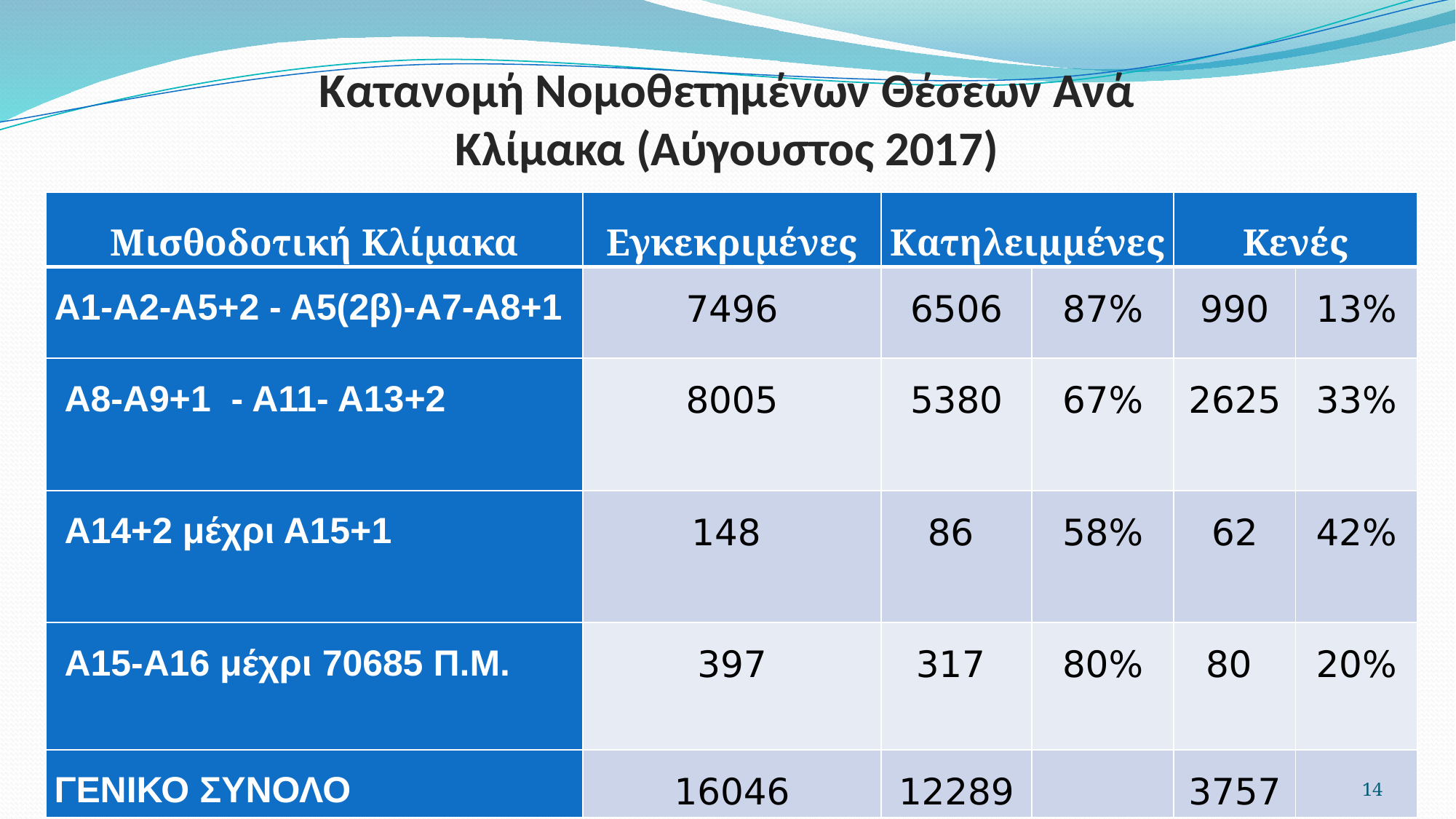

# Κατανομή Νομοθετημένων Θέσεων Ανά Κλίμακα (Αύγουστος 2017)
| Μισθοδοτική Κλίμακα | Εγκεκριμένες | Κατηλειμμένες |  | Κενές |  |
| --- | --- | --- | --- | --- | --- |
| Α1-Α2-Α5+2 - Α5(2β)-Α7-Α8+1 | 7496 | 6506 | 87% | 990 | 13% |
| Α8-Α9+1 - Α11- Α13+2 | 8005 | 5380 | 67% | 2625 | 33% |
| Α14+2 μέχρι Α15+1 | 148 | 86 | 58% | 62 | 42% |
| Α15-Α16 μέχρι 70685 Π.Μ. | 397 | 317 | 80% | 80 | 20% |
| ΓΕΝΙΚΟ ΣΥΝΟΛΟ | 16046 | 12289 |  | 3757 |  |
14